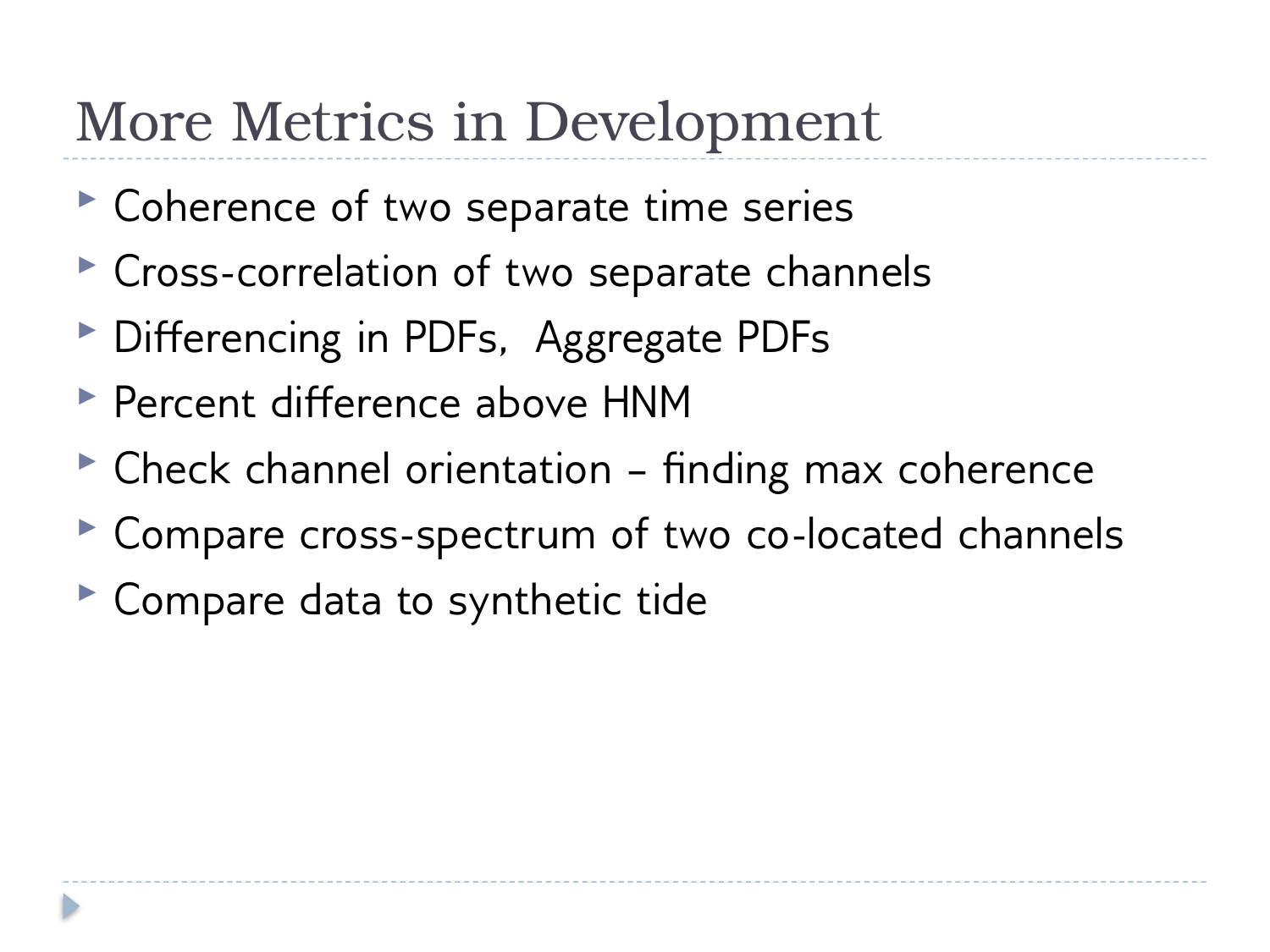

# More Metrics in Development
Coherence of two separate time series
Cross-correlation of two separate channels
Differencing in PDFs,  Aggregate PDFs
Percent difference above HNM
Check channel orientation – finding max coherence
Compare cross-spectrum of two co-located channels
Compare data to synthetic tide